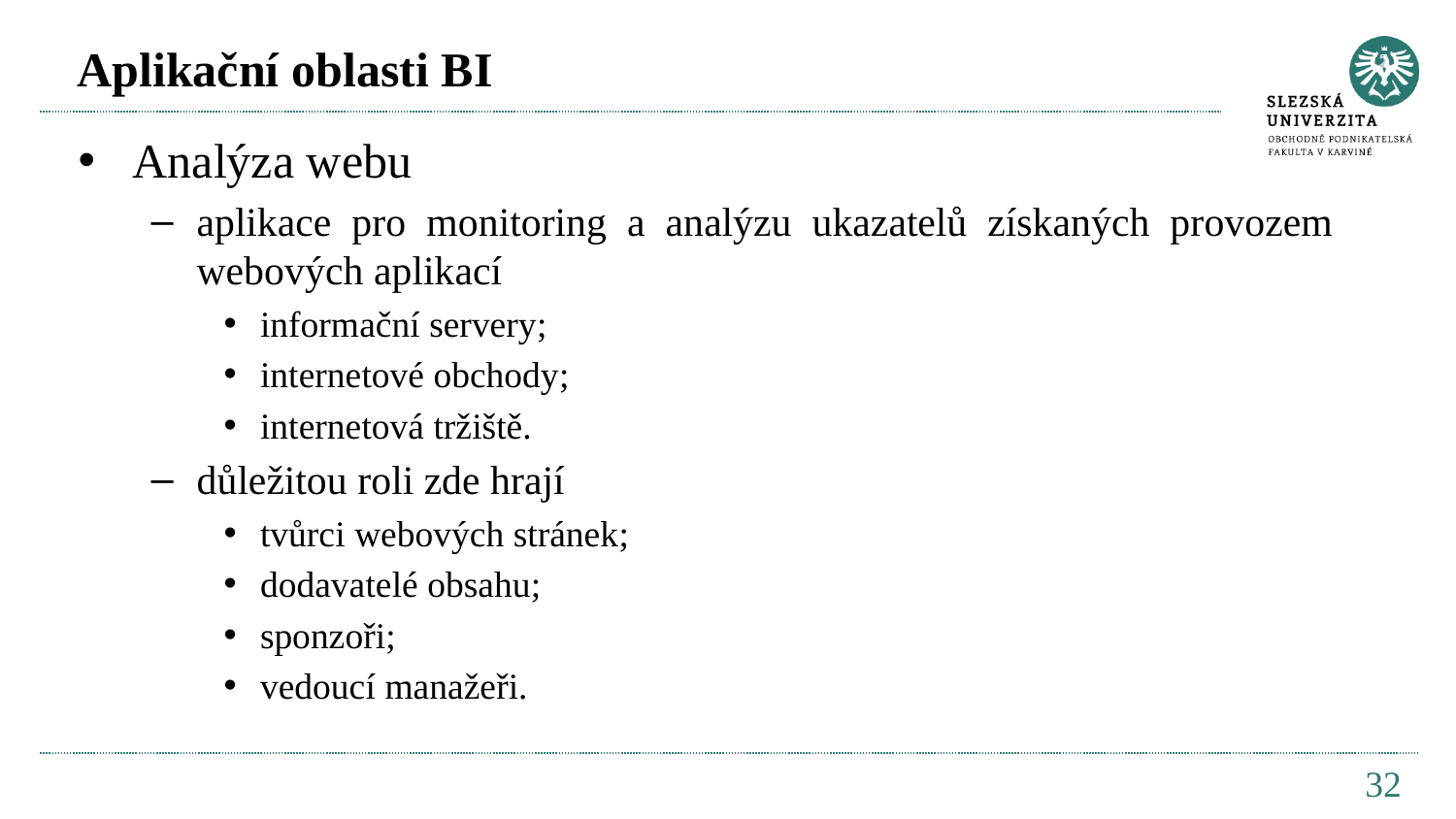

# Aplikační oblasti BI
Analýza webu
aplikace pro monitoring a analýzu ukazatelů získaných provozem webových aplikací
informační servery;
internetové obchody;
internetová tržiště.
důležitou roli zde hrají
tvůrci webových stránek;
dodavatelé obsahu;
sponzoři;
vedoucí manažeři.

32